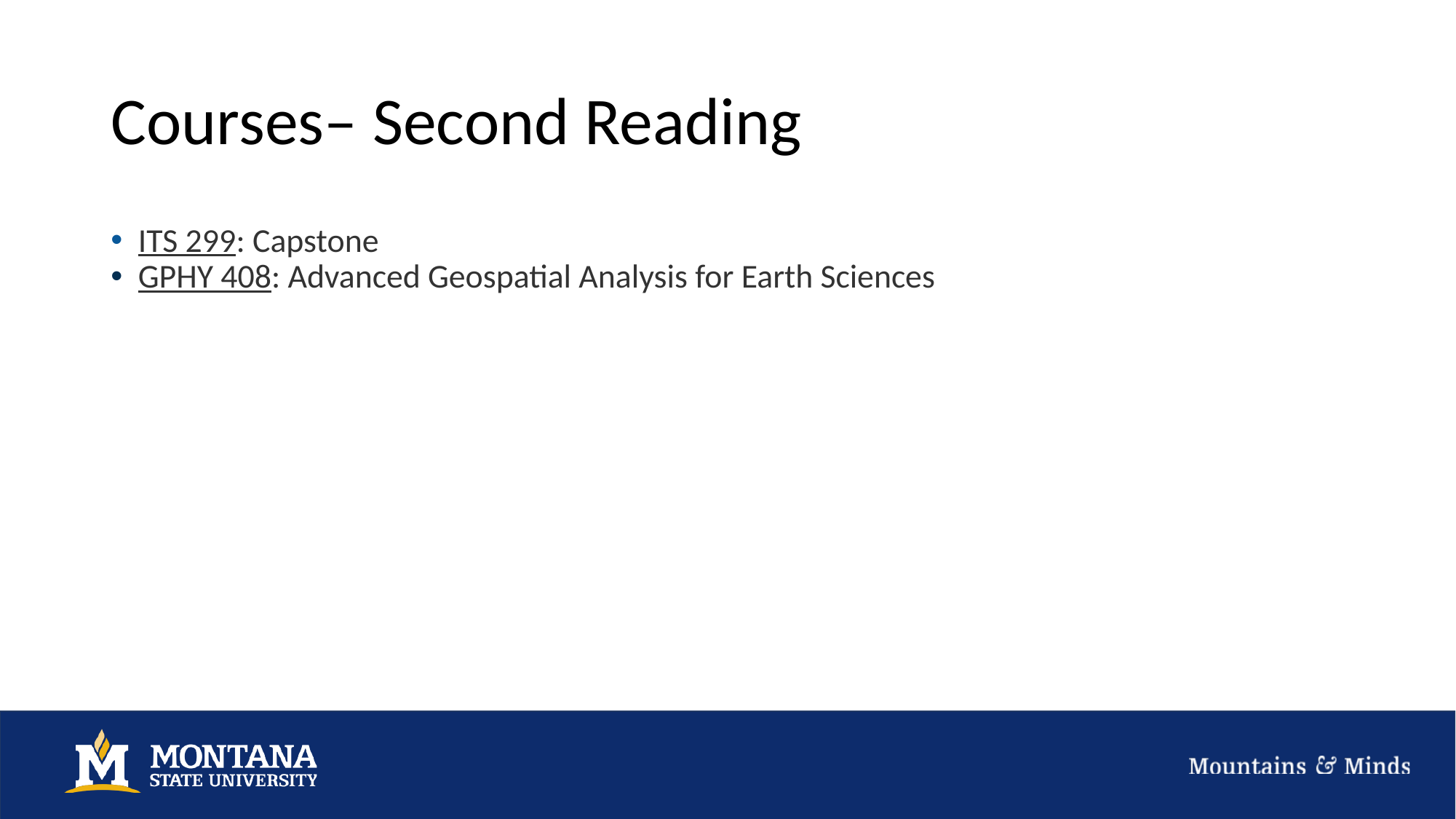

# Courses– Second Reading
ITS 299: Capstone
GPHY 408: Advanced Geospatial Analysis for Earth Sciences